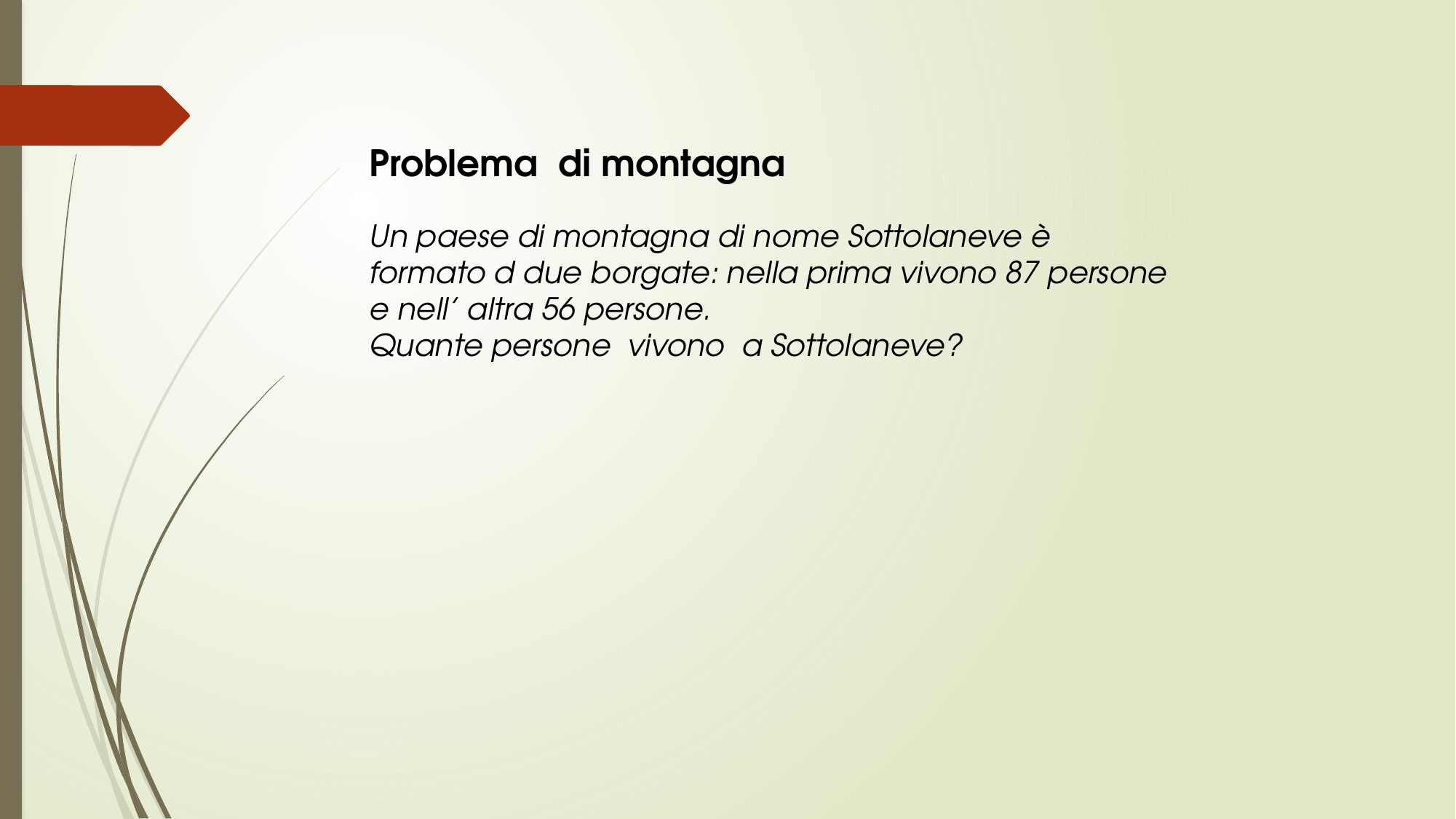

Problema  di montagna

Un paese di montagna di nome Sottolaneve è formato d due borgate: nella prima vivono 87 persone e nell’ altra 56 persone.
Quante persone  vivono  a Sottolaneve?